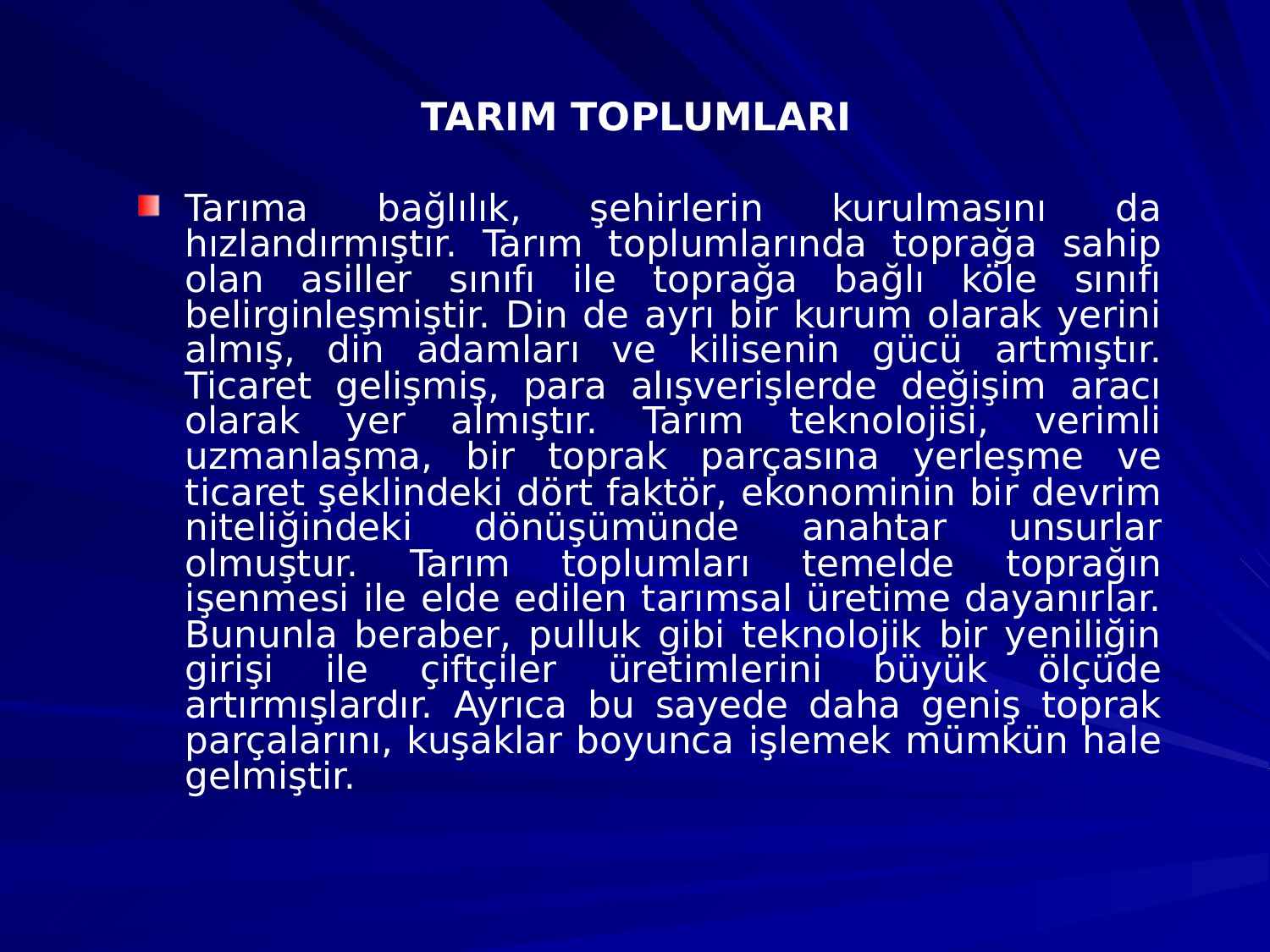

# TARIM TOPLUMLARI
Tarıma bağlılık, şehirlerin kurulmasını da hızlandırmıştır. Tarım toplumlarında toprağa sahip olan asiller sınıfı ile toprağa bağlı köle sınıfı belirginleşmiştir. Din de ayrı bir kurum olarak yerini almış, din adamları ve kilisenin gücü artmıştır. Ticaret gelişmiş, para alışverişlerde değişim aracı olarak yer almıştır. Tarım teknolojisi, verimli uzmanlaşma, bir toprak parçasına yerleşme ve ticaret şeklindeki dört faktör, ekonominin bir devrim niteliğindeki dönüşümünde anahtar unsurlar olmuştur. Tarım toplumları temelde toprağın işenmesi ile elde edilen tarımsal üretime dayanırlar. Bununla beraber, pulluk gibi teknolojik bir yeniliğin girişi ile çiftçiler üretimlerini büyük ölçüde artırmışlardır. Ayrıca bu sayede daha geniş toprak parçalarını, kuşaklar boyunca işlemek mümkün hale gelmiştir.